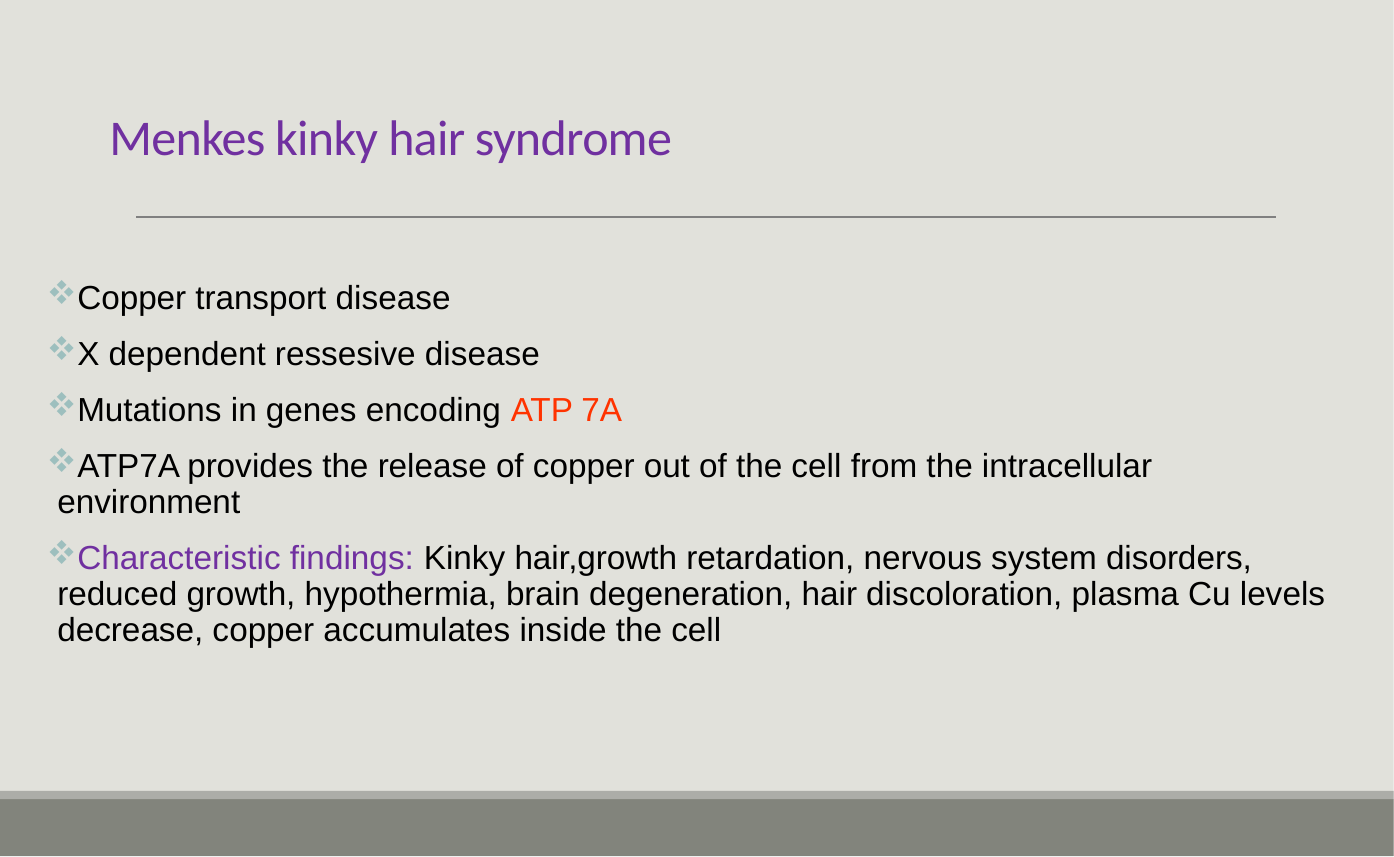

# Menkes kinky hair syndrome
Copper transport disease
X dependent ressesive disease
Mutations in genes encoding ATP 7A
ATP7A provides the release of copper out of the cell from the intracellular environment
Characteristic findings: Kinky hair,growth retardation, nervous system disorders, reduced growth, hypothermia, brain degeneration, hair discoloration, plasma Cu levels decrease, copper accumulates inside the cell